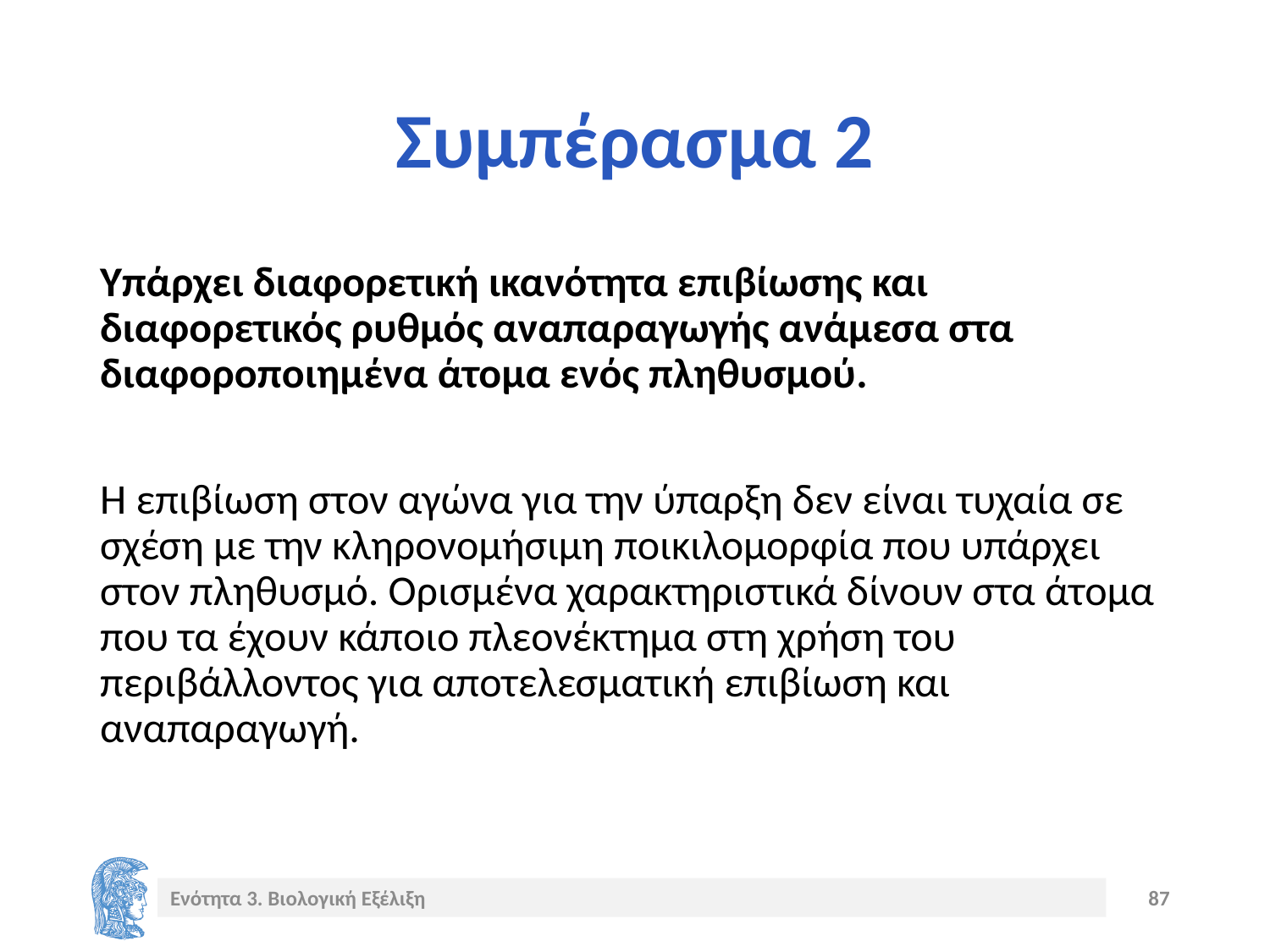

# Συμπέρασμα 2
Υπάρχει διαφορετική ικανότητα επιβίωσης και διαφορετικός ρυθμός αναπαραγωγής ανάμεσα στα διαφοροποιημένα άτομα ενός πληθυσμού.

Η επιβίωση στον αγώνα για την ύπαρξη δεν είναι τυχαία σε σχέση με την κληρονομήσιμη ποικιλομορφία που υπάρχει στον πληθυσμό. Ορισμένα χαρακτηριστικά δίνουν στα άτομα που τα έχουν κάποιο πλεονέκτημα στη χρήση του περιβάλλοντος για αποτελεσματική επιβίωση και αναπαραγωγή.

Ενότητα 3. Βιολογική Εξέλιξη
87